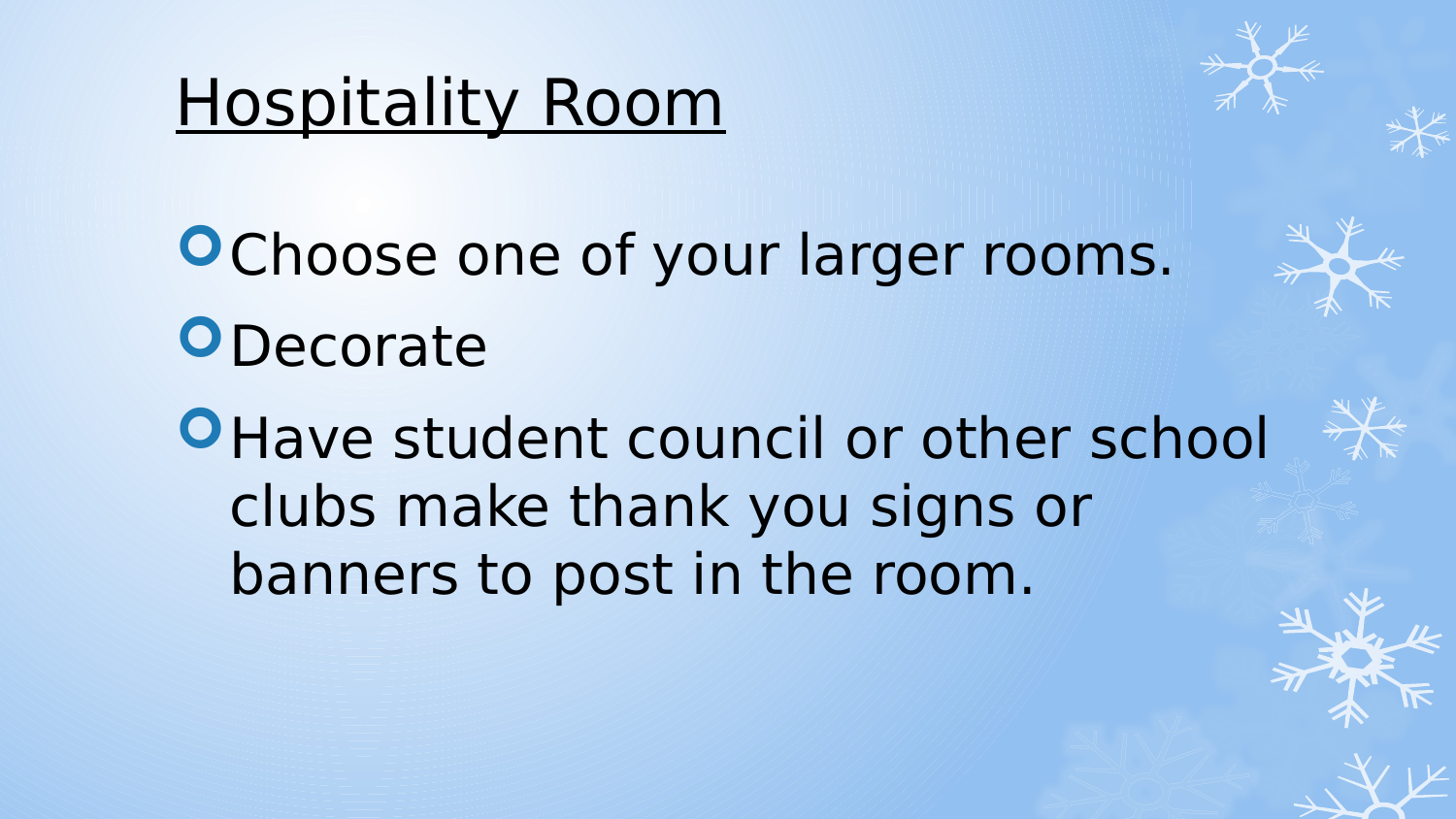

# Hospitality Room
Choose one of your larger rooms.
Decorate
Have student council or other school clubs make thank you signs or banners to post in the room.